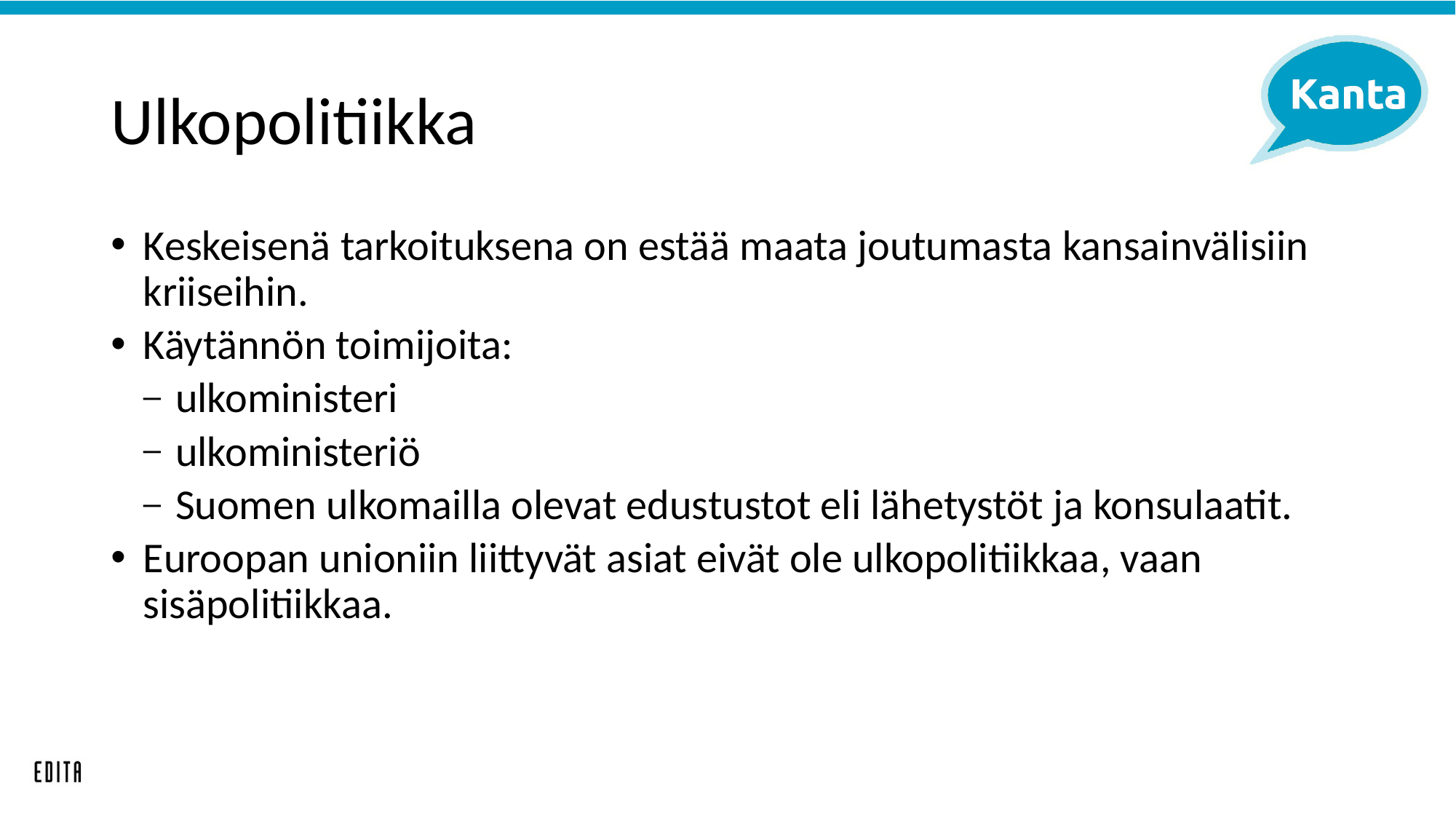

# Ulkopolitiikka
Keskeisenä tarkoituksena on estää maata joutumasta kansainvälisiin kriiseihin.
Käytännön toimijoita:
ulkoministeri
ulkoministeriö
Suomen ulkomailla olevat edustustot eli lähetystöt ja konsulaatit.
Euroopan unioniin liittyvät asiat eivät ole ulkopolitiikkaa, vaan sisäpolitiikkaa.